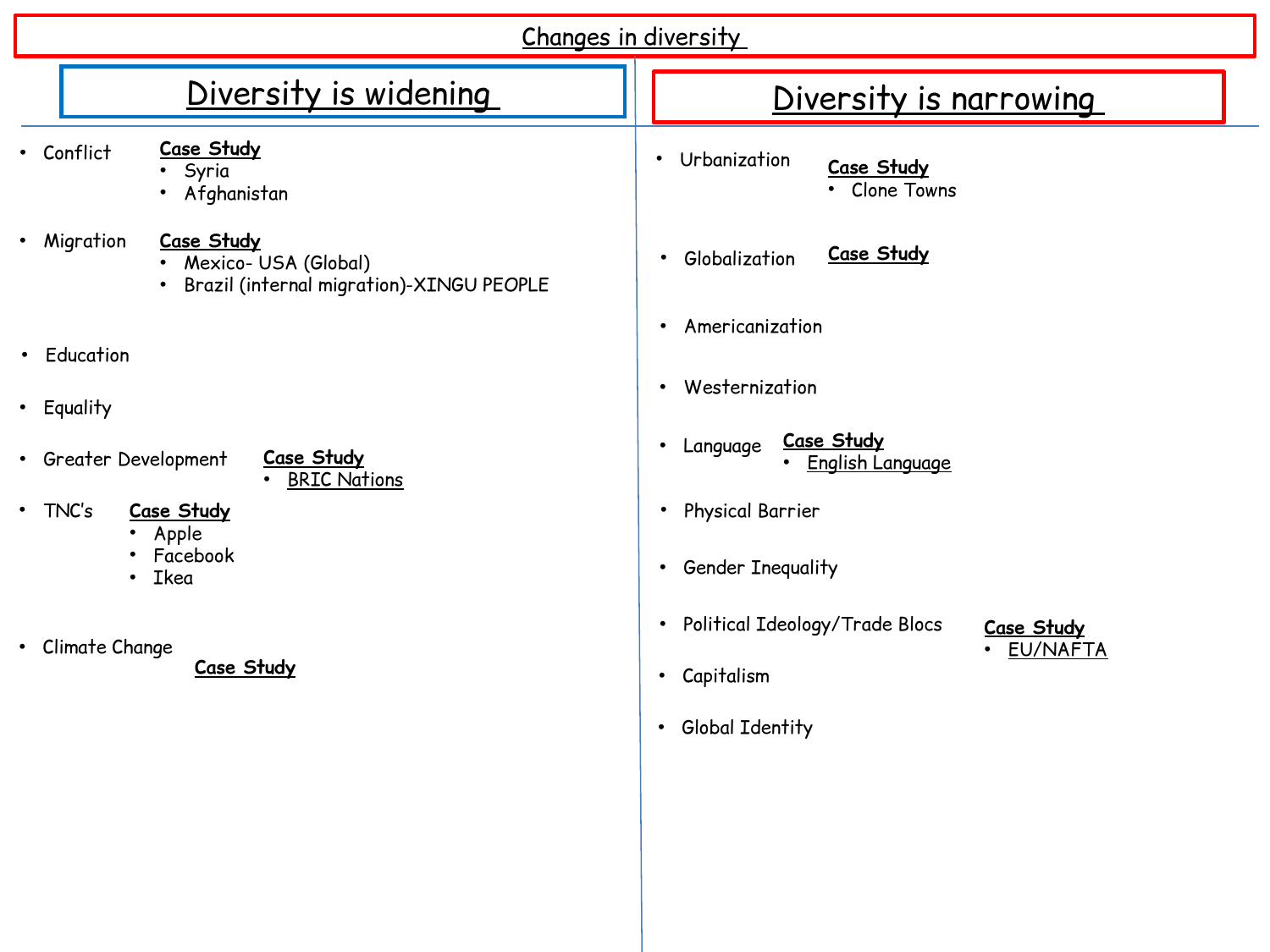

Changes in diversity
Diversity is widening
Diversity is narrowing
Case Study
Syria
Afghanistan
Conflict
Urbanization
Case Study
Clone Towns
Case Study
Mexico- USA (Global)
Brazil (internal migration)-XINGU PEOPLE
Migration
Case Study

Globalization
Americanization
Education
Westernization
Equality
Case Study
English Language
Language
Case Study
BRIC Nations
Greater Development
Physical Barrier
TNC’s
Case Study
Apple
Facebook
Ikea
Gender Inequality
Political Ideology/Trade Blocs
Case Study
EU/NAFTA
Climate Change
Case Study

Capitalism
Global Identity